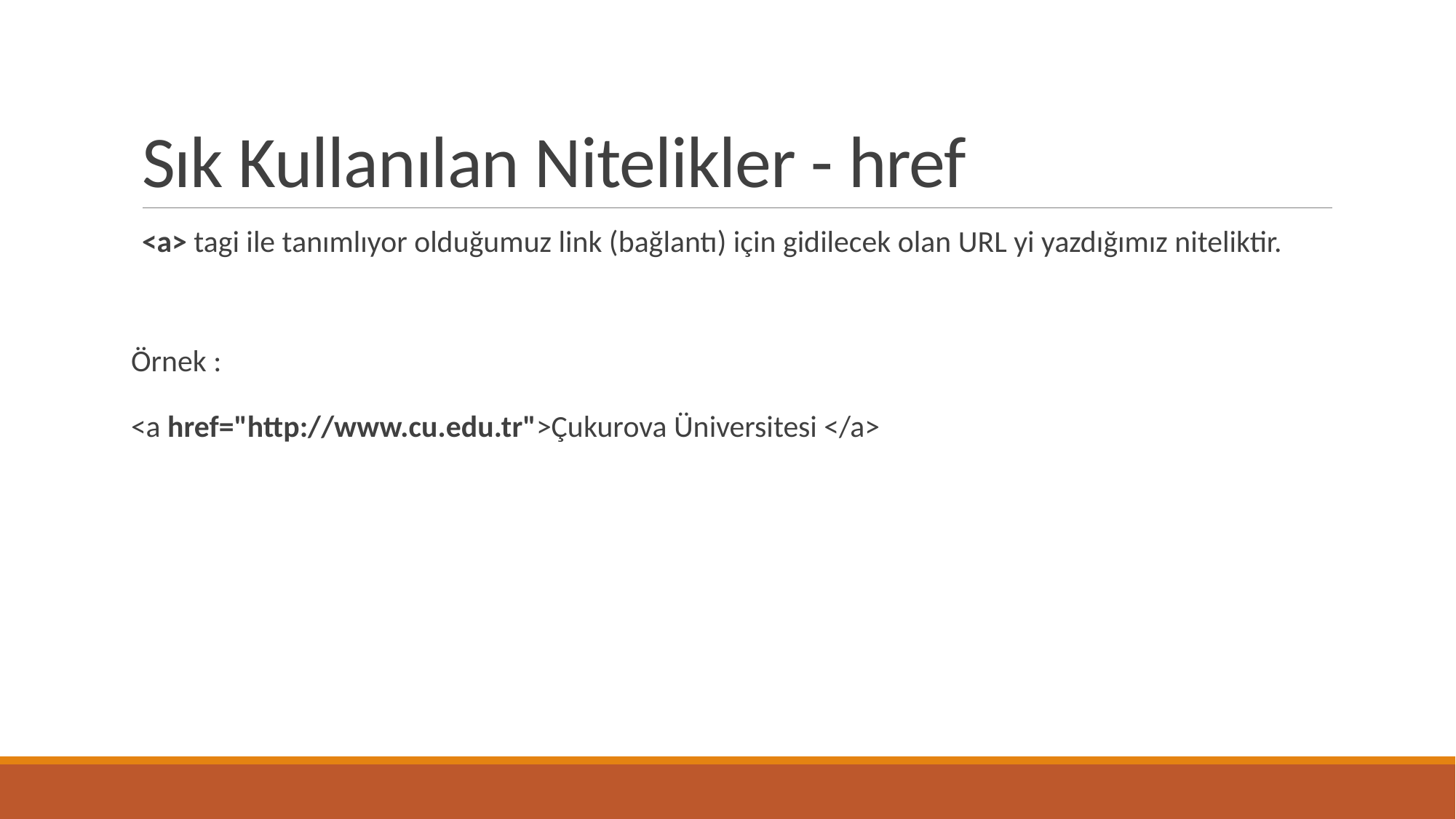

# Sık Kullanılan Nitelikler - href
<a> tagi ile tanımlıyor olduğumuz link (bağlantı) için gidilecek olan URL yi yazdığımız niteliktir.
Örnek :
<a href="http://www.cu.edu.tr">Çukurova Üniversitesi </a>